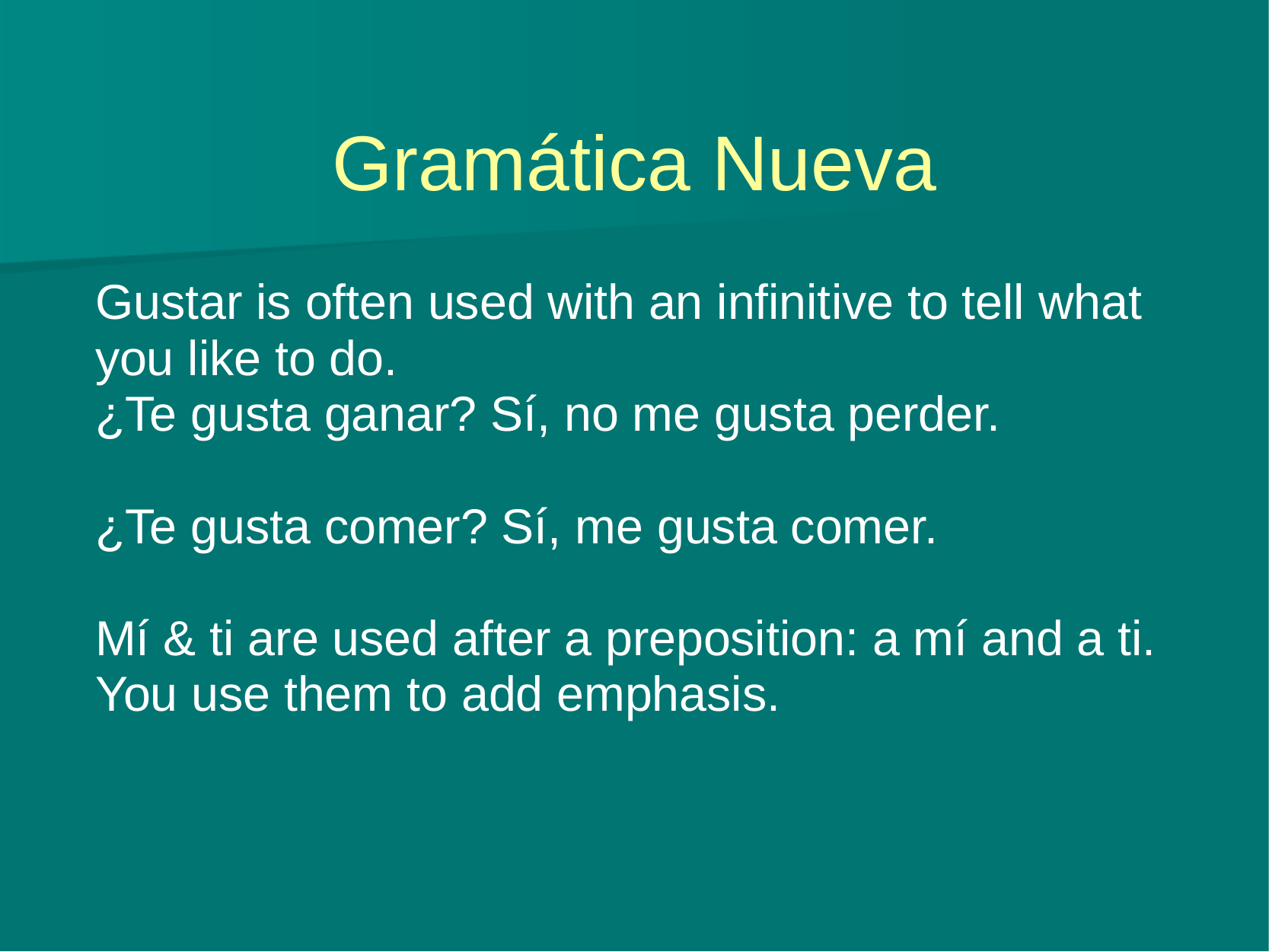

# Gramática Nueva
Gustar is often used with an infinitive to tell what you like to do.
¿Te gusta ganar? Sí, no me gusta perder.

¿Te gusta comer? Sí, me gusta comer.

Mí & ti are used after a preposition: a mí and a ti. You use them to add emphasis.